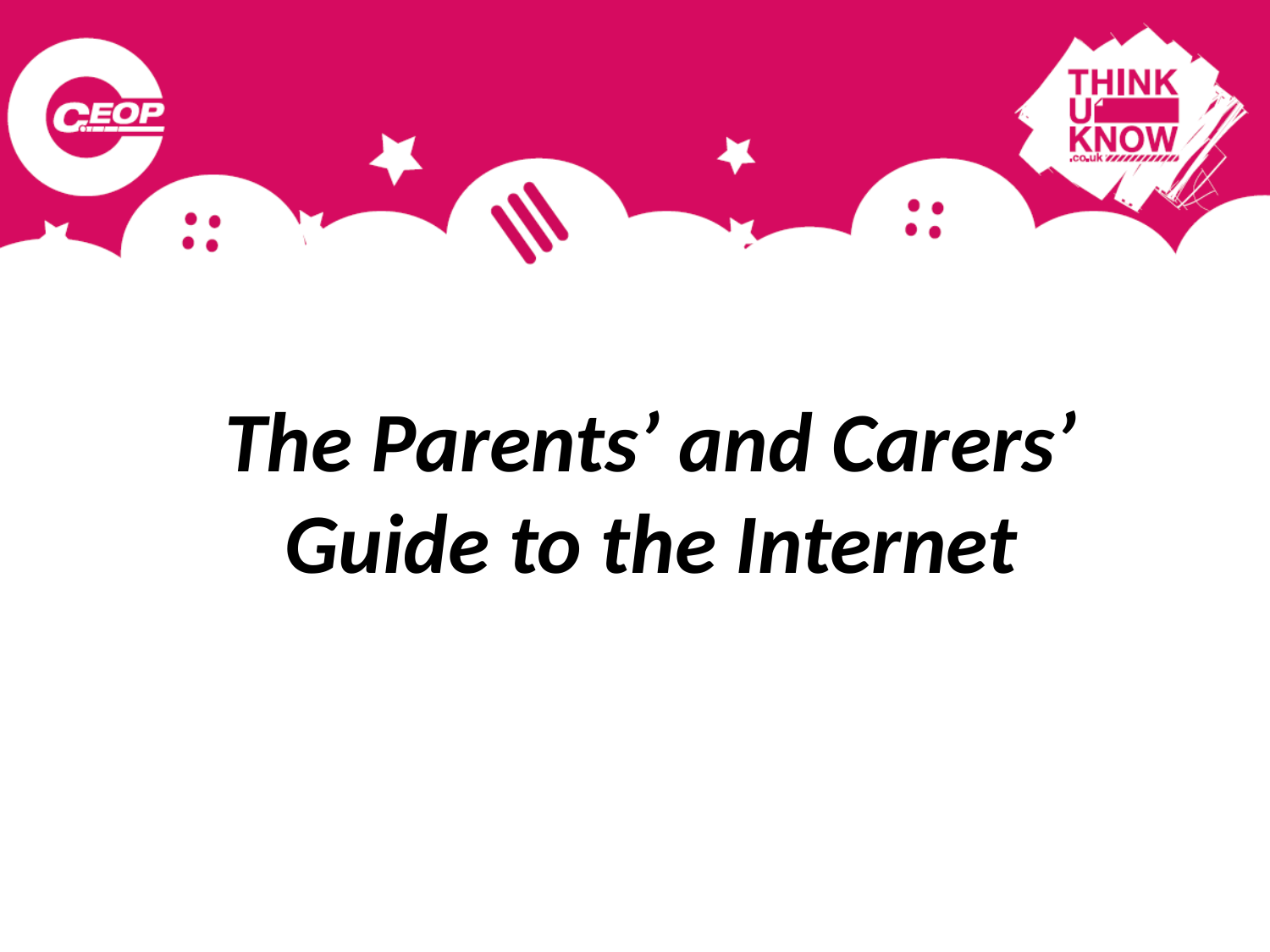

The Parents’ and Carers’ Guide to the Internet